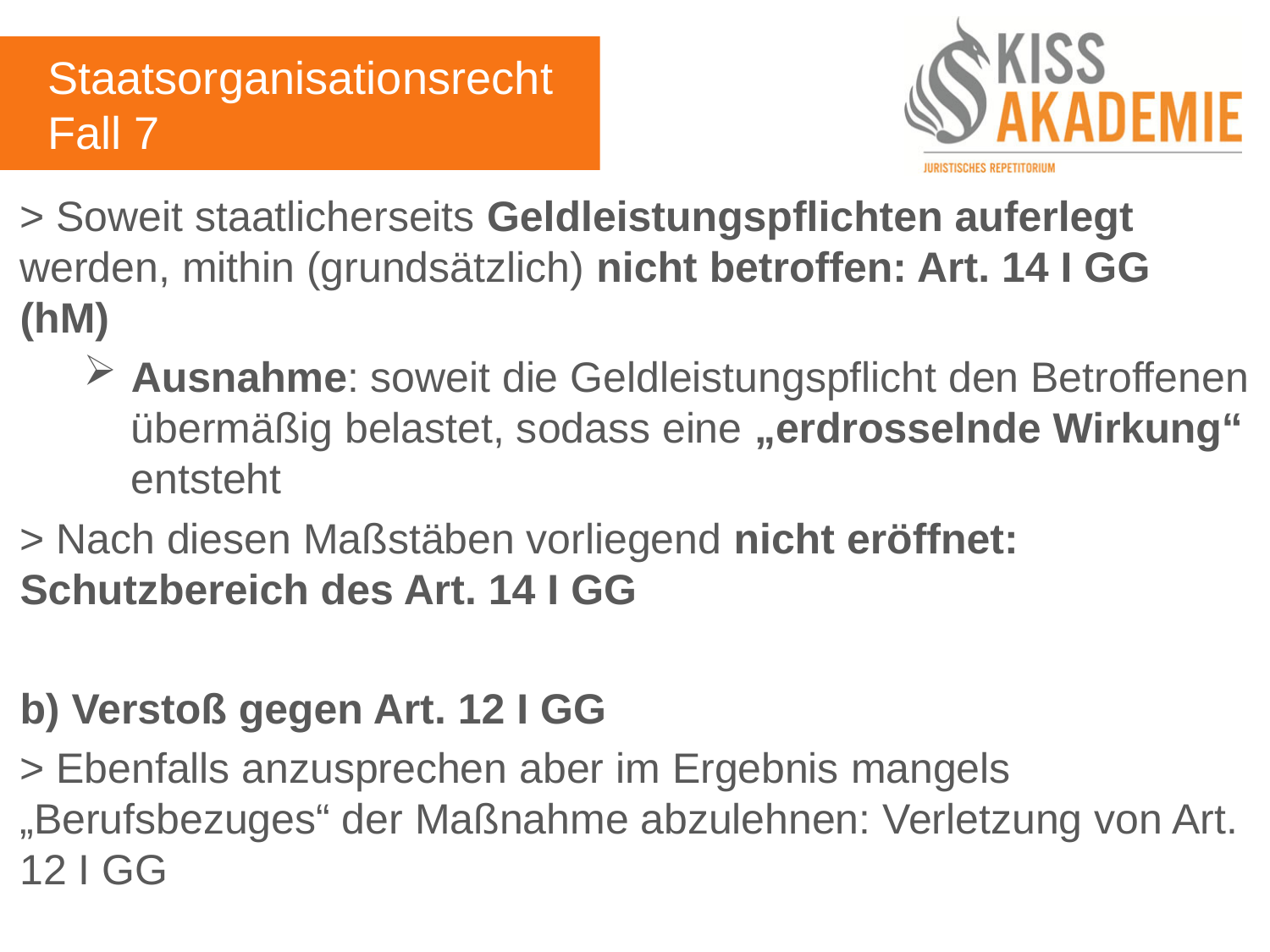

Staatsorganisationsrecht
Fall 7
> Soweit staatlicherseits Geldleistungspflichten auferlegt werden, mithin (grundsätzlich) nicht betroffen: Art. 14 I GG (hM)
Ausnahme: soweit die Geldleistungspflicht den Betroffenen übermäßig belastet, sodass eine „erdrosselnde Wirkung“ entsteht
> Nach diesen Maßstäben vorliegend nicht eröffnet: Schutzbereich des Art. 14 I GG

b) Verstoß gegen Art. 12 I GG
> Ebenfalls anzusprechen aber im Ergebnis mangels „Berufsbezuges“ der Maßnahme abzulehnen: Verletzung von Art. 12 I GG